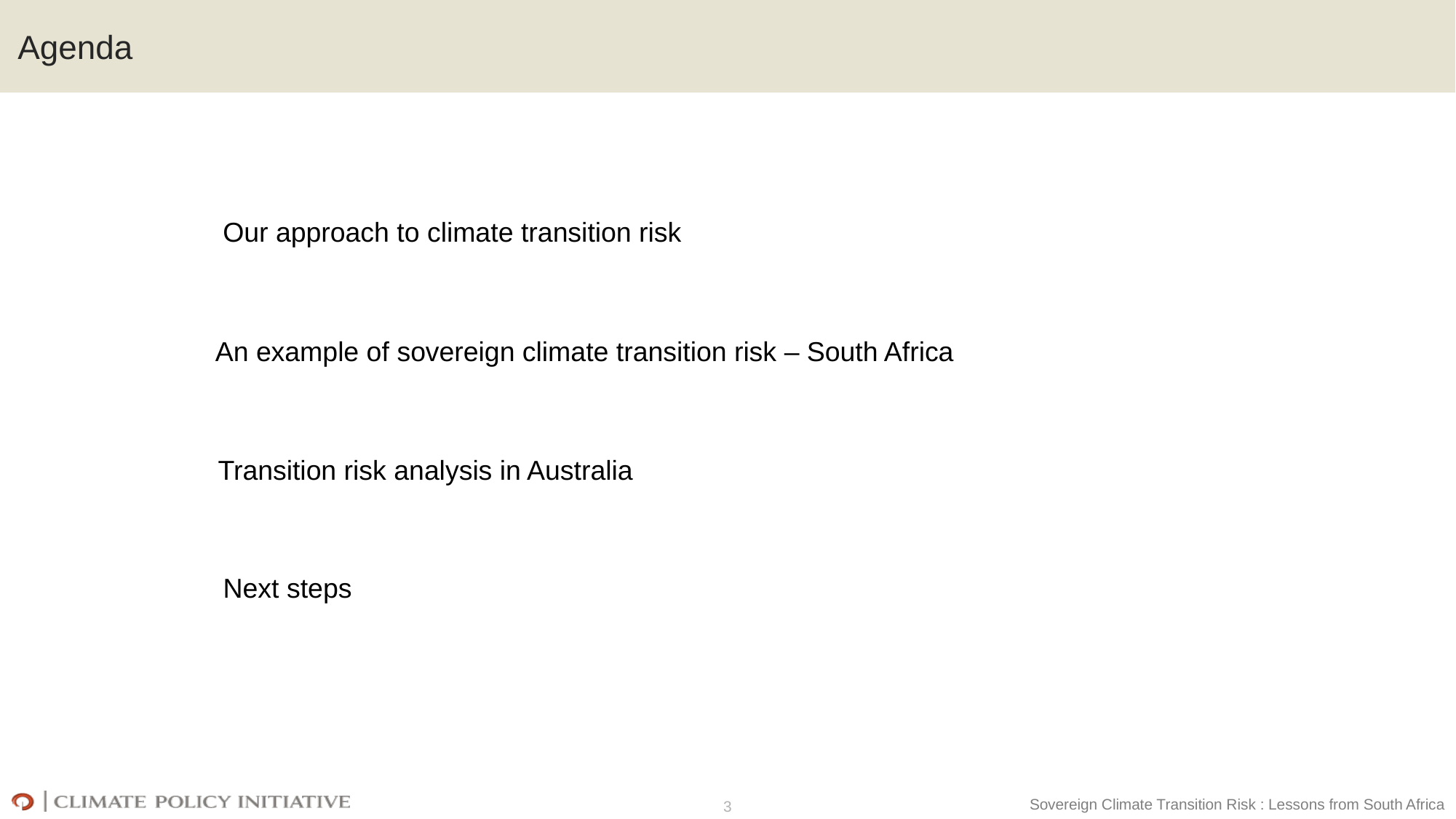

# Agenda
Our approach to climate transition risk
An example of sovereign climate transition risk – South Africa
Transition risk analysis in Australia
Next steps
3